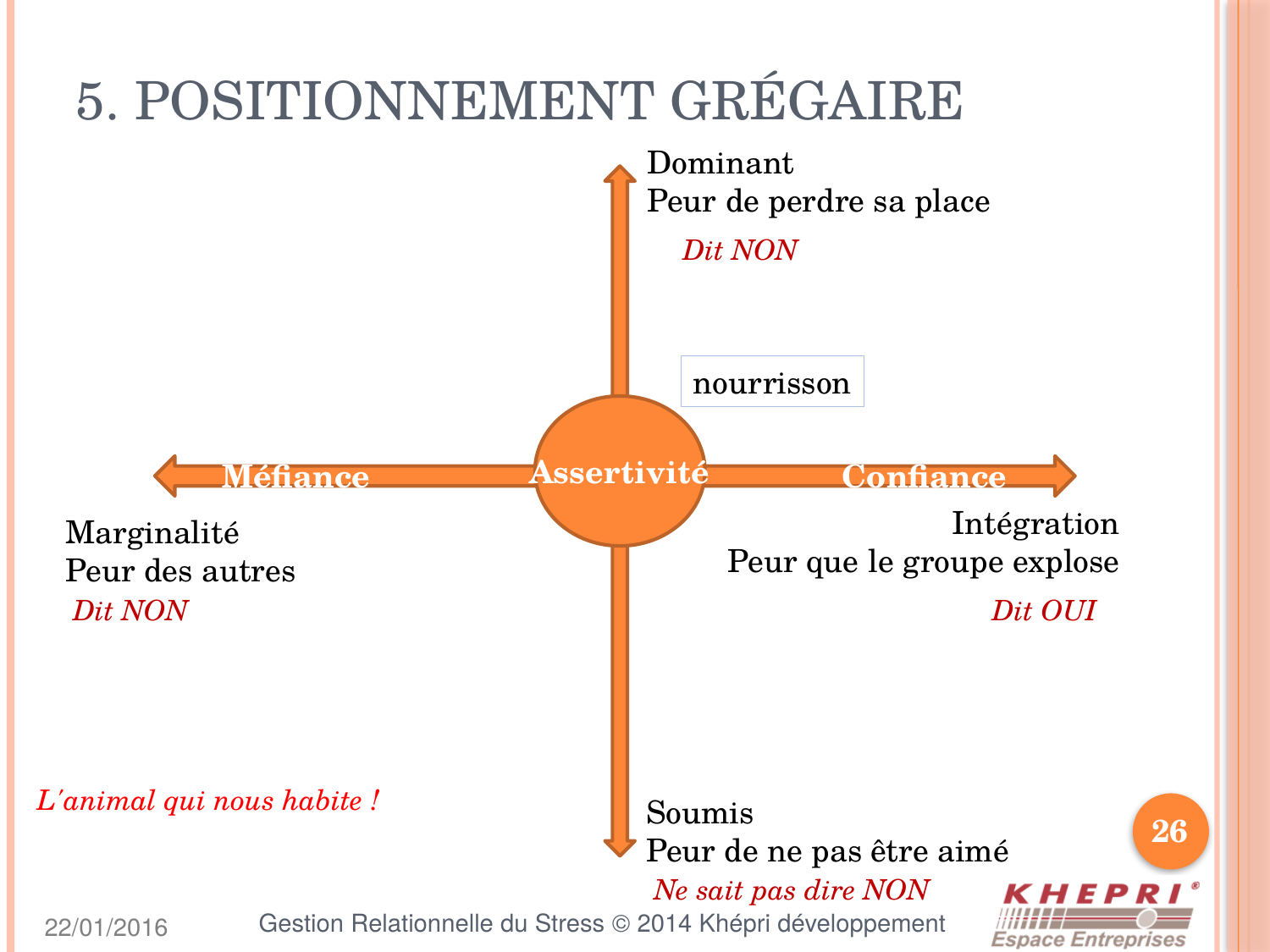

# 5. Positionnement grégaire
Dominant
Peur de perdre sa place

Dit NON
nourrisson

Assertivité
Confiance
Méfiance

Intégration
Peur que le groupe explose
Marginalité
Peur des autres
Dit NON
Dit OUI
L'animal qui nous habite !
Soumis
Peur de ne pas être aimé
Ne sait pas dire NON